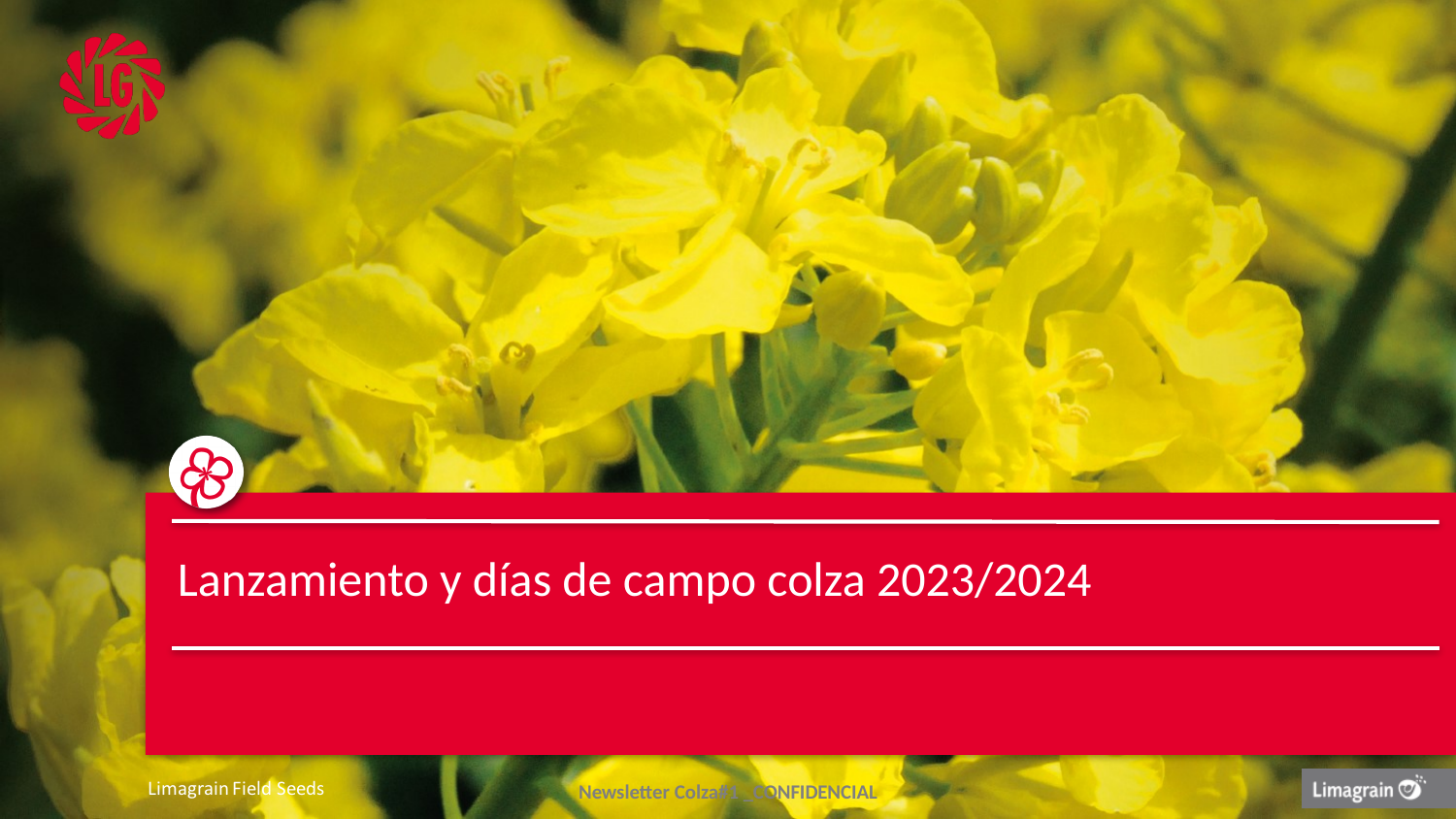

Lanzamiento y días de campo colza 2023/2024

#